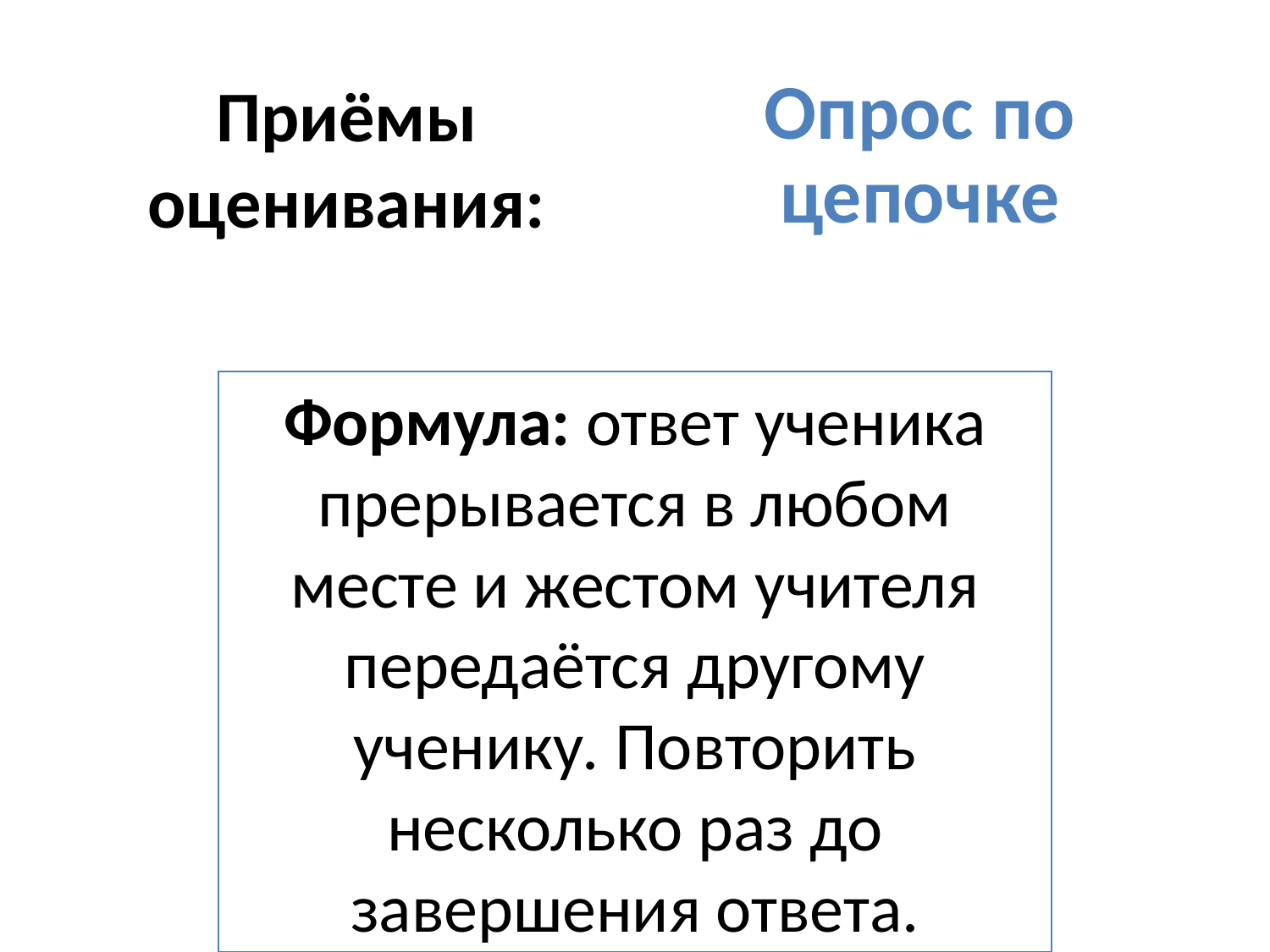

Опрос по цепочке
# Приёмы оценивания:
Формула: ответ ученика прерывается в любом месте и жестом учителя передаётся другому ученику. Повторить несколько раз до завершения ответа.